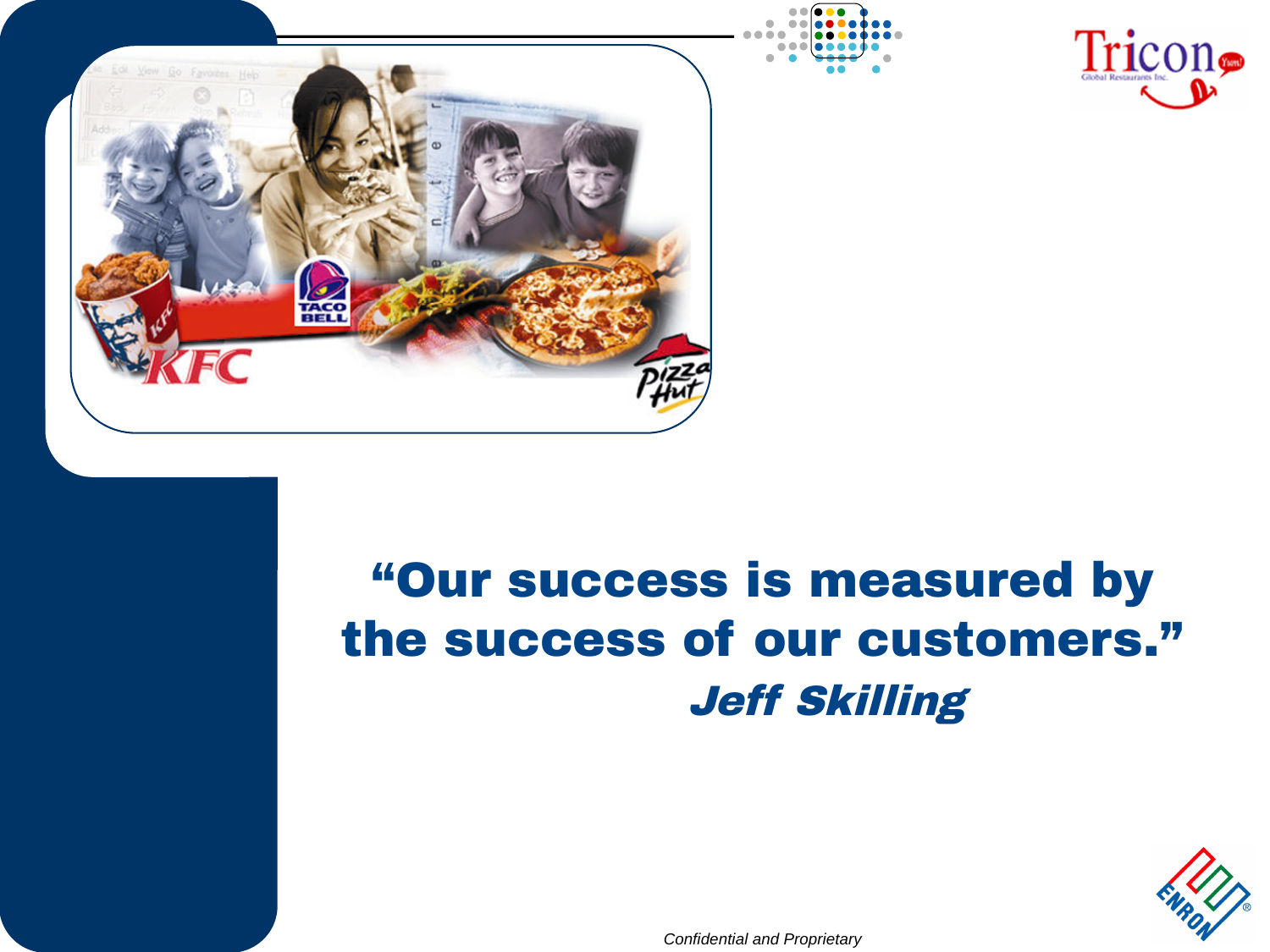

9
# “Our success is measured by the success of our customers.” Jeff Skilling